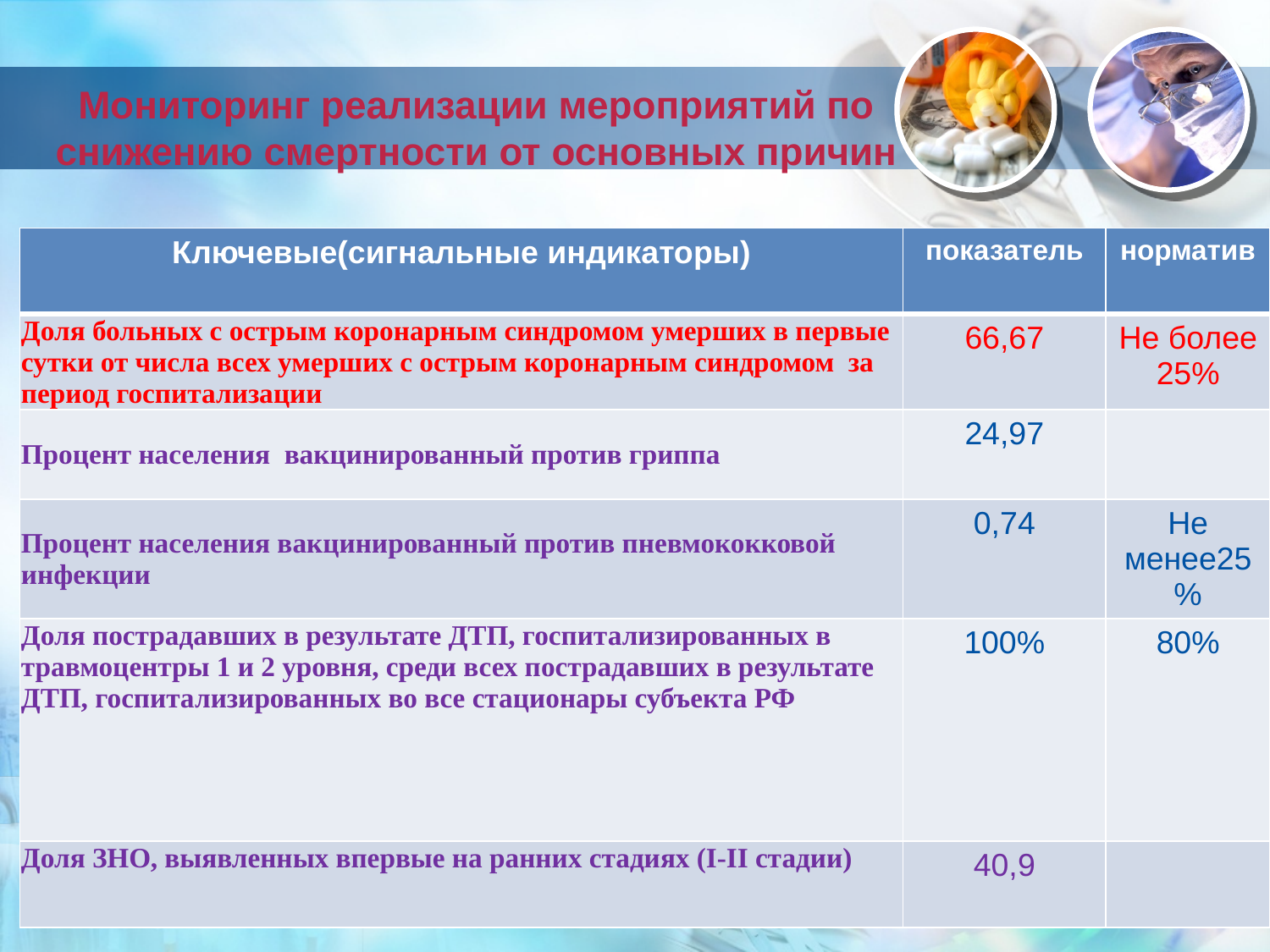

# Мониторинг реализации мероприятий по снижению смертности от основных причин
| Ключевые(сигнальные индикаторы) | показатель | норматив |
| --- | --- | --- |
| Доля больных с острым коронарным синдромом умерших в первые сутки от числа всех умерших с острым коронарным синдромом за период госпитализации | 66,67 | Не более 25% |
| Процент населения вакцинированный против гриппа | 24,97 |  |
| Процент населения вакцинированный против пневмококковой инфекции | 0,74 | Не менее25% |
| Доля пострадавших в результате ДТП, госпитализированных в травмоцентры 1 и 2 уровня, среди всех пострадавших в результате ДТП, госпитализированных во все стационары субъекта РФ | 100% | 80% |
| Доля ЗНО, выявленных впервые на ранних стадиях (I-II стадии) | 40,9 |  |